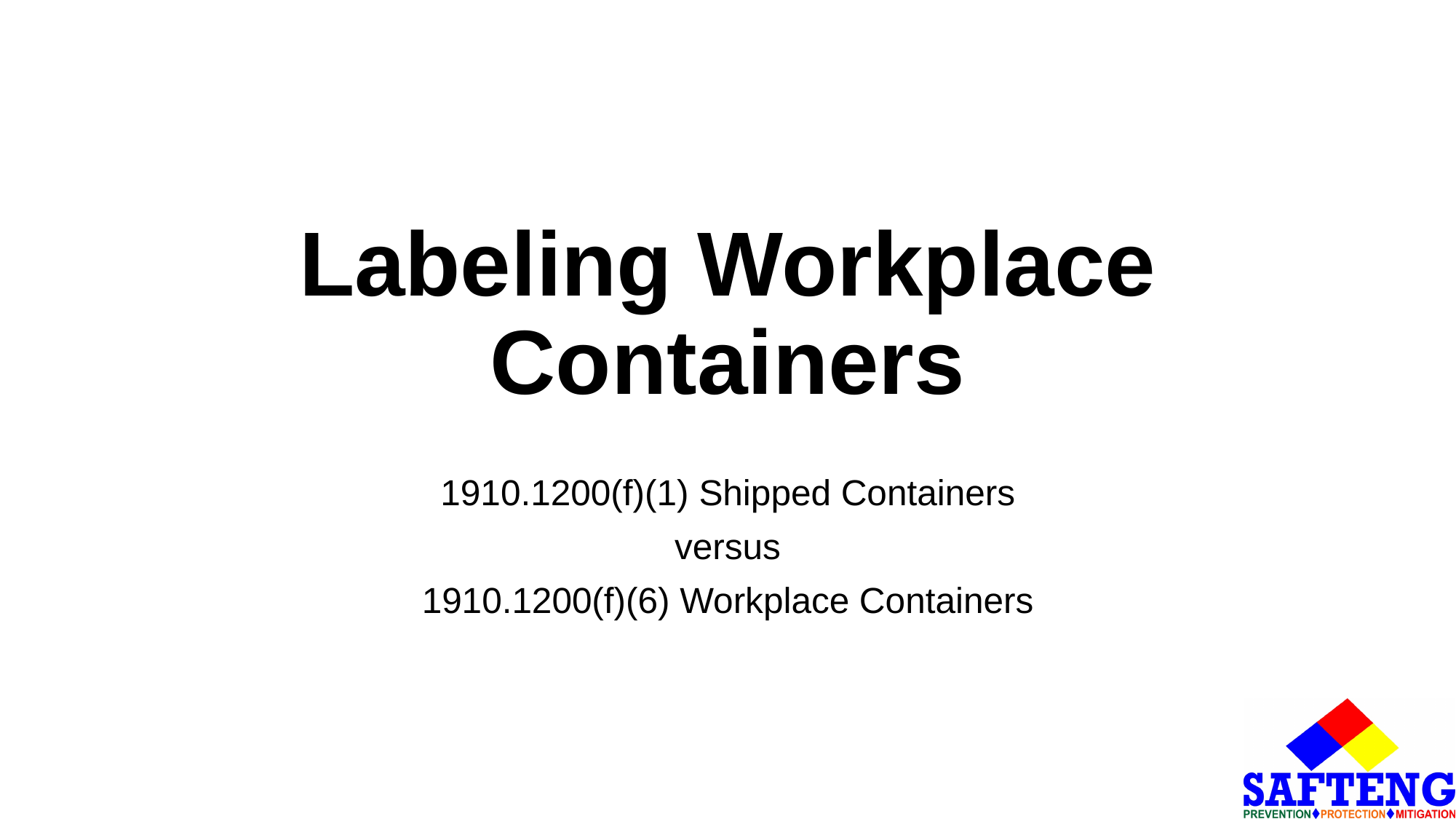

# Labeling Workplace Containers
1910.1200(f)(1) Shipped Containers
versus
1910.1200(f)(6) Workplace Containers